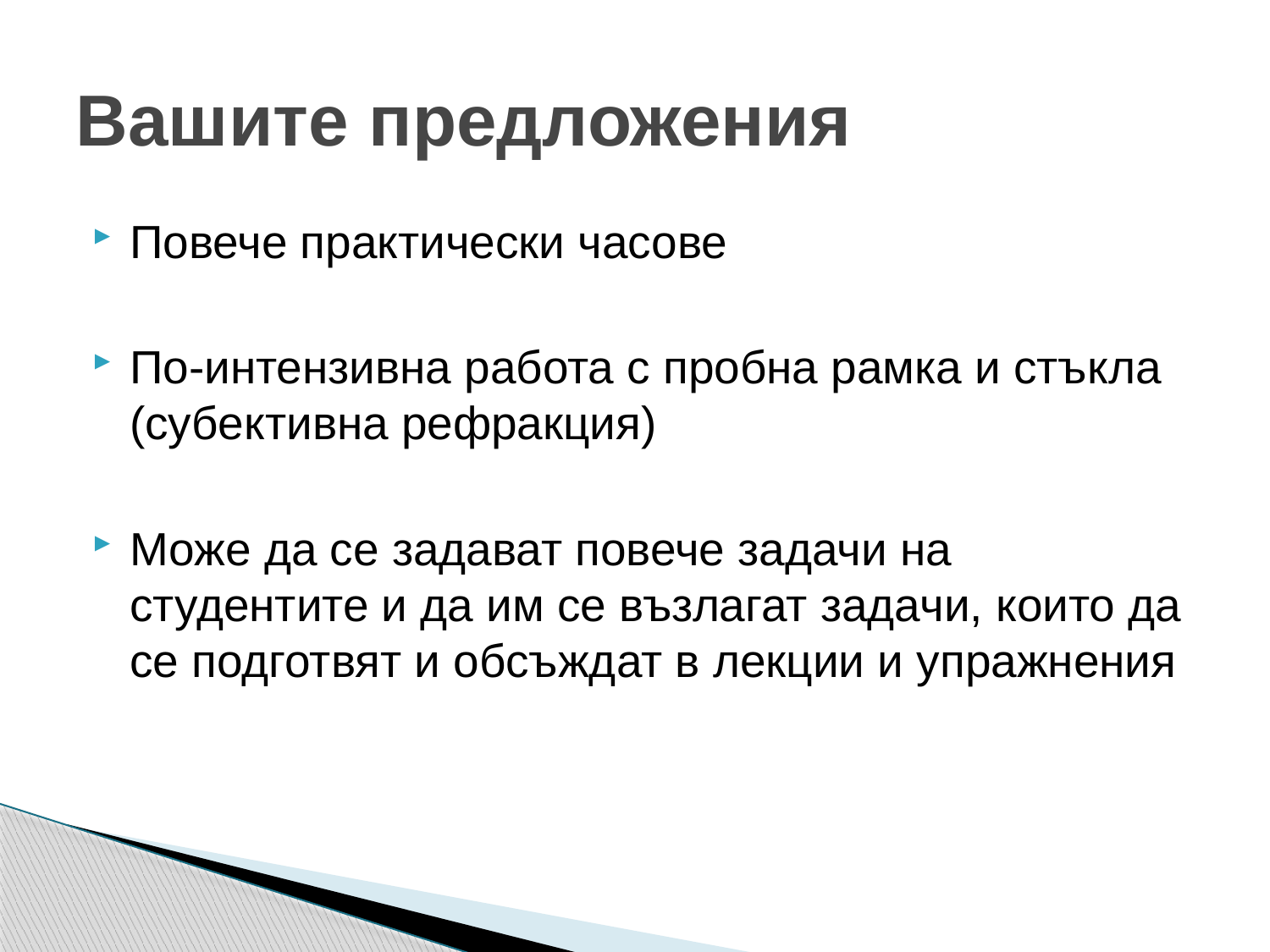

# Вашите предложения
Повече практически часове

По-интензивна работа с пробна рамка и стъкла (субективна рефракция)

Може да се задават повече задачи на студентите и да им се възлагат задачи, които да се подготвят и обсъждат в лекции и упражнения